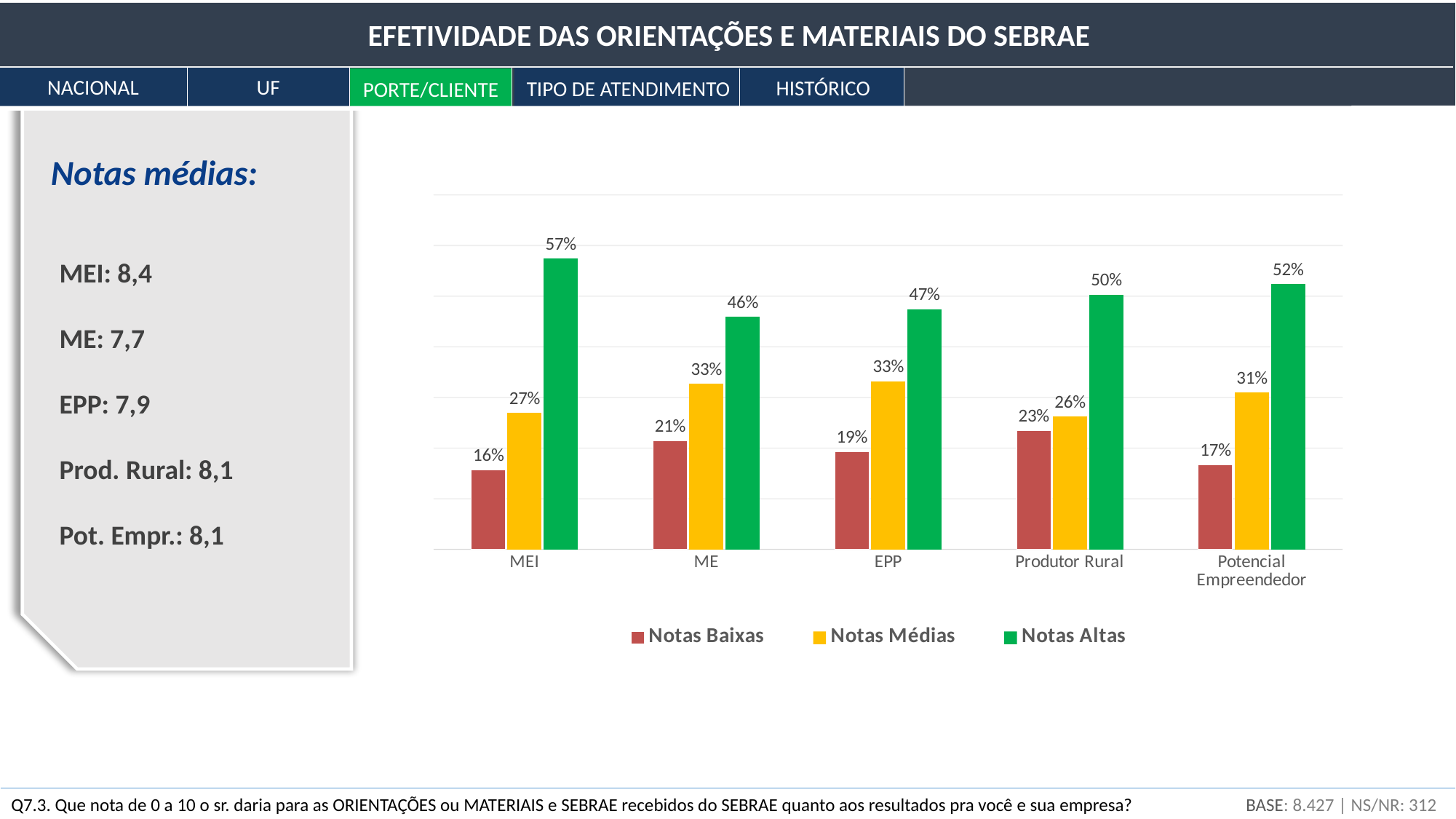

EFETIVIDADE DAS ORIENTAÇÕES E MATERIAIS DO SEBRAE
NACIONAL
UF
HISTÓRICO
TIPO DE ATENDIMENTO
PORTE/CLIENTE

Notas médias:

### Chart

| Category | Notas Baixas | Notas Médias | Notas Altas |
|---|---|---|---|
| MEI | 0.15676277816636874 | 0.2694109824443236 | 0.5738262393893077 |
| ME | 0.2143999417374971 | 0.3266038119456338 | 0.4589962463168691 |
| EPP | 0.19340630153056143 | 0.33206432120762736 | 0.4745293772618112 |
| Produtor Rural | 0.2343453510436433 | 0.26261859582542696 | 0.5030360531309297 |
| Potencial Empreendedor | 0.16674143072010977 | 0.30939124468955326 | 0.5238673245903369 |
MEI: 8,4
ME: 7,7
EPP: 7,9
Prod. Rural: 8,1
Pot. Empr.: 8,1
BASE: 8.427 | NS/NR: 312
Q7.3. Que nota de 0 a 10 o sr. daria para as ORIENTAÇÕES ou MATERIAIS e SEBRAE recebidos do SEBRAE quanto aos resultados pra você e sua empresa?